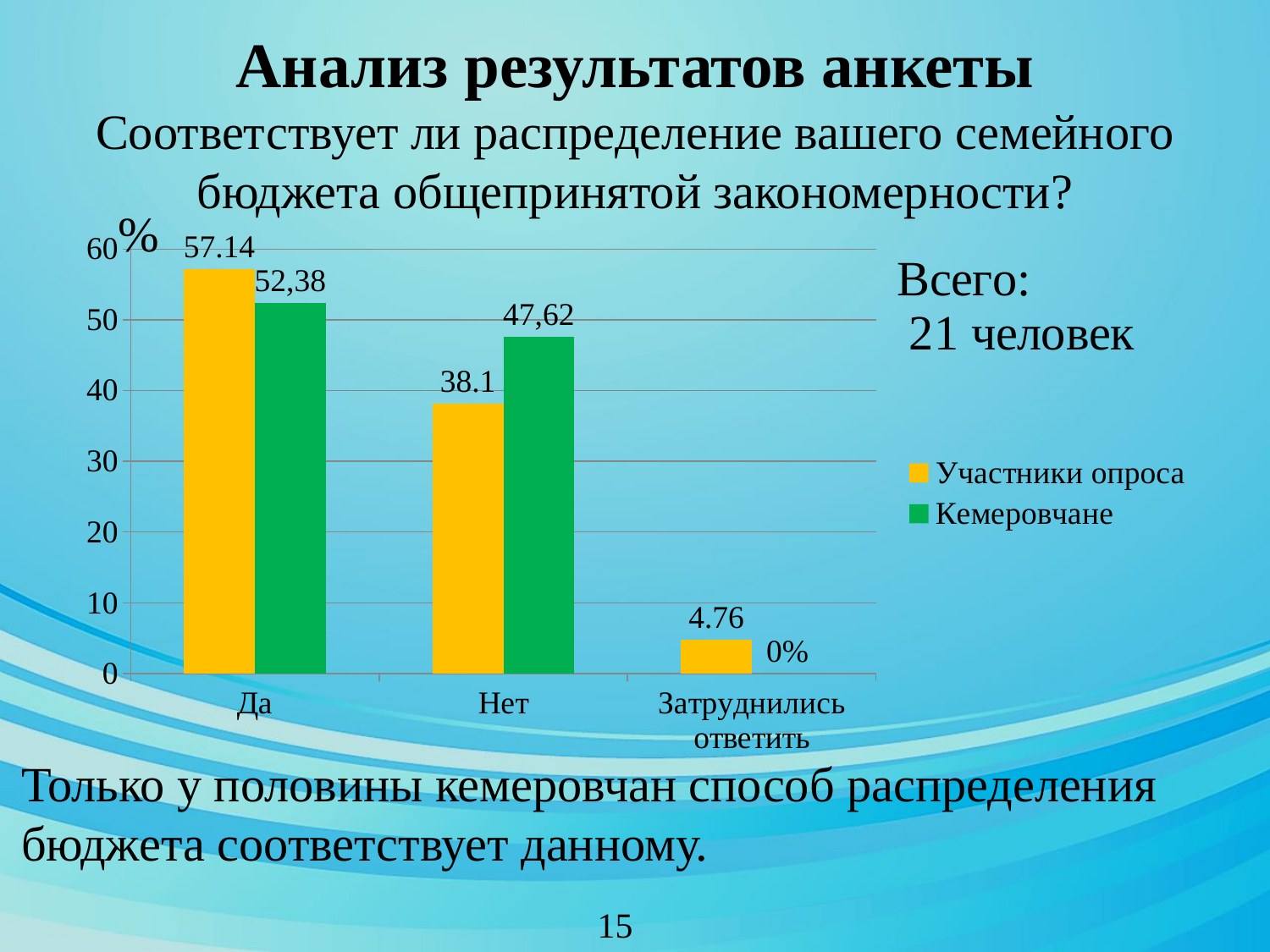

# Анализ результатов анкеты Соответствует ли распределение вашего семейного бюджета общепринятой закономерности?
%

### Chart

| Category | Участники опроса | Кемеровчане |
|---|---|---|
| Да | 57.14 | 52.38 |
| Нет | 38.1 | 47.62 |
| Затруднились ответить | 4.76 | 0.0 |
Только у половины кемеровчан способ распределения
бюджета соответствует данному.
15